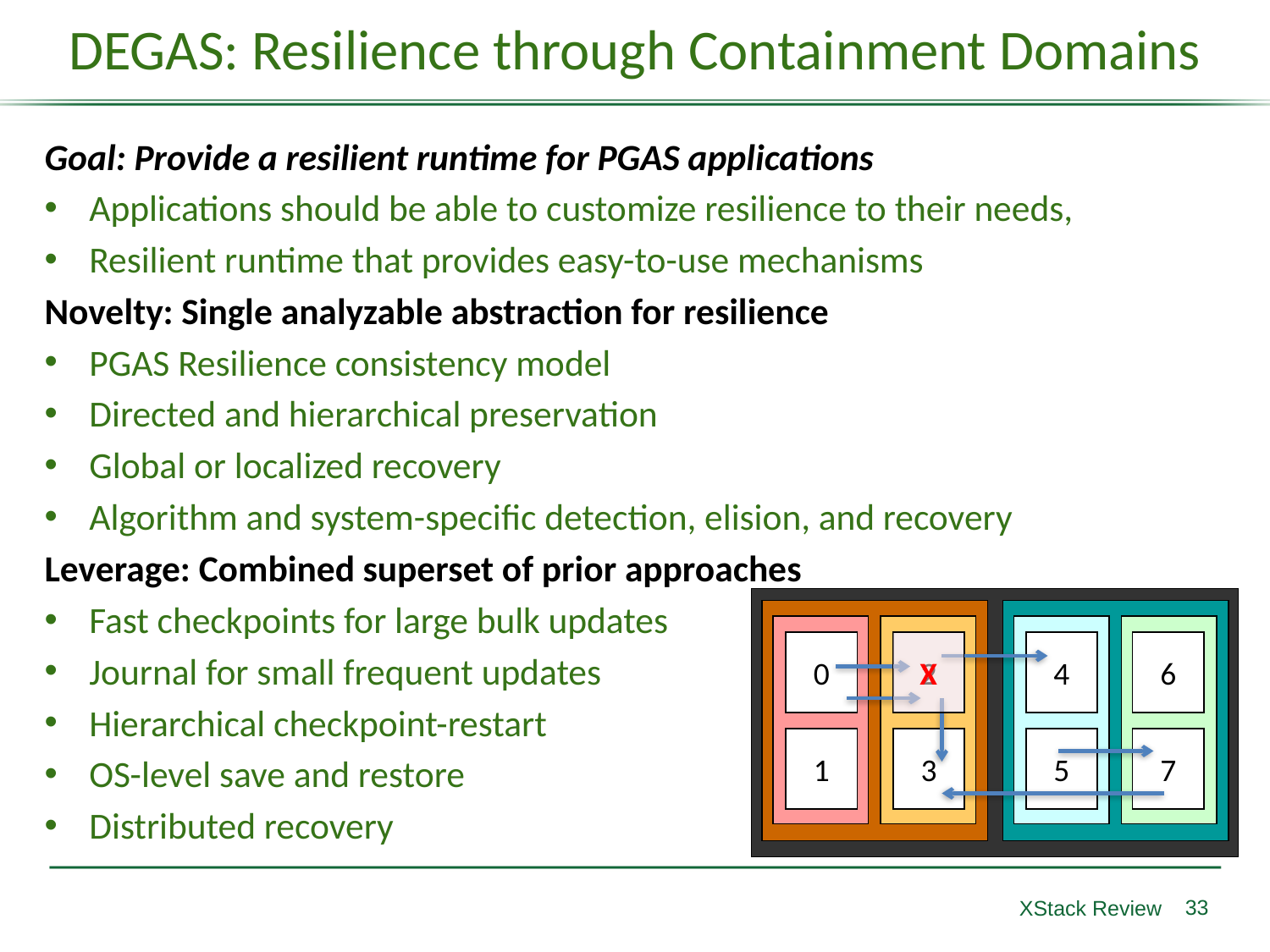

# DEGAS: Resilience through Containment Domains
Goal: Provide a resilient runtime for PGAS applications
Applications should be able to customize resilience to their needs,
Resilient runtime that provides easy-to-use mechanisms
Novelty: Single analyzable abstraction for resilience
PGAS Resilience consistency model
Directed and hierarchical preservation
Global or localized recovery
Algorithm and system-specific detection, elision, and recovery
Leverage: Combined superset of prior approaches
Fast checkpoints for large bulk updates
Journal for small frequent updates
Hierarchical checkpoint-restart
OS-level save and restore
Distributed recovery

0
2
4
6
1
3
5
7
X
33
XStack Review